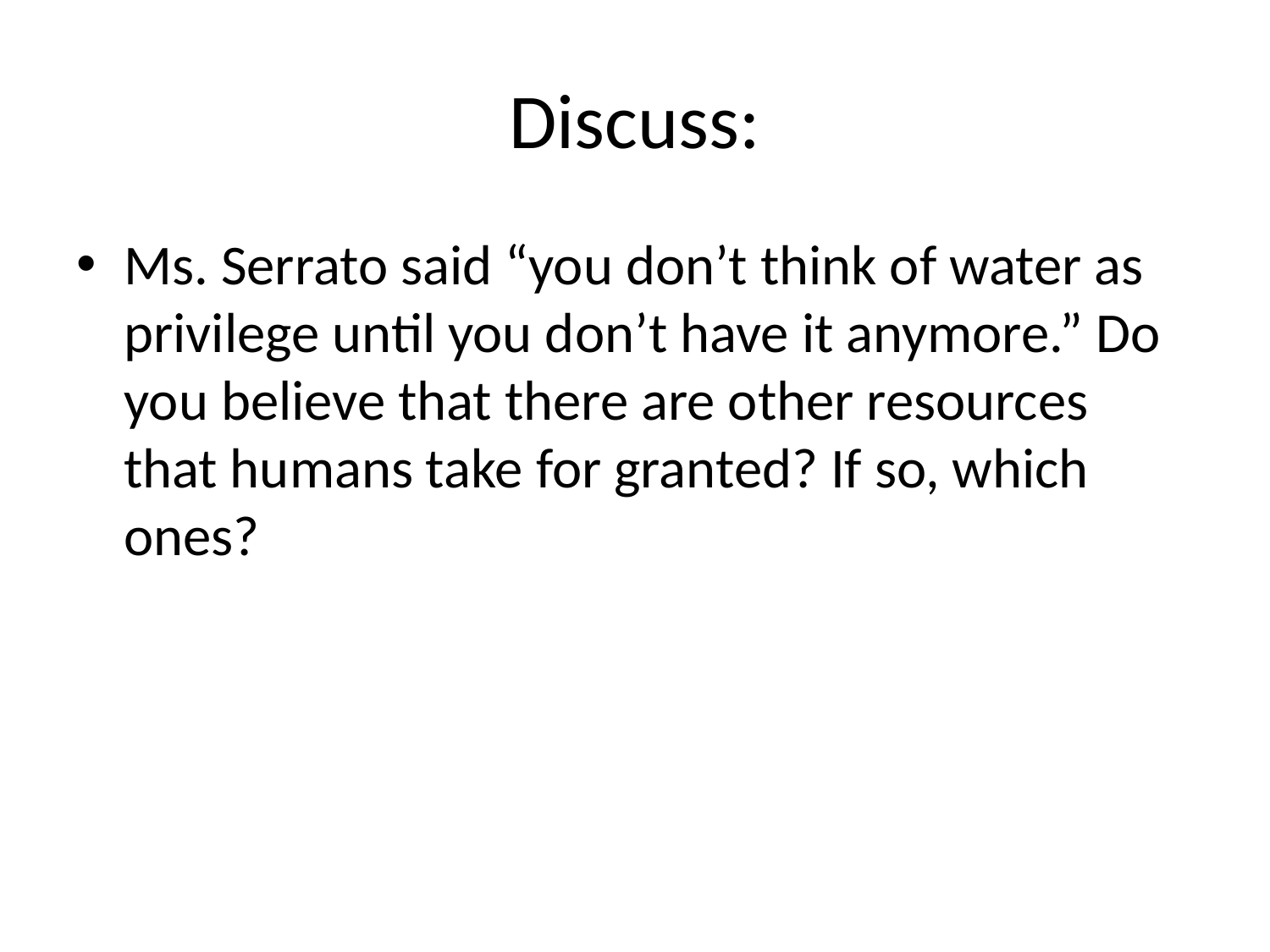

# Discuss:
Ms. Serrato said “you don’t think of water as privilege until you don’t have it anymore.” Do you believe that there are other resources that humans take for granted? If so, which ones?